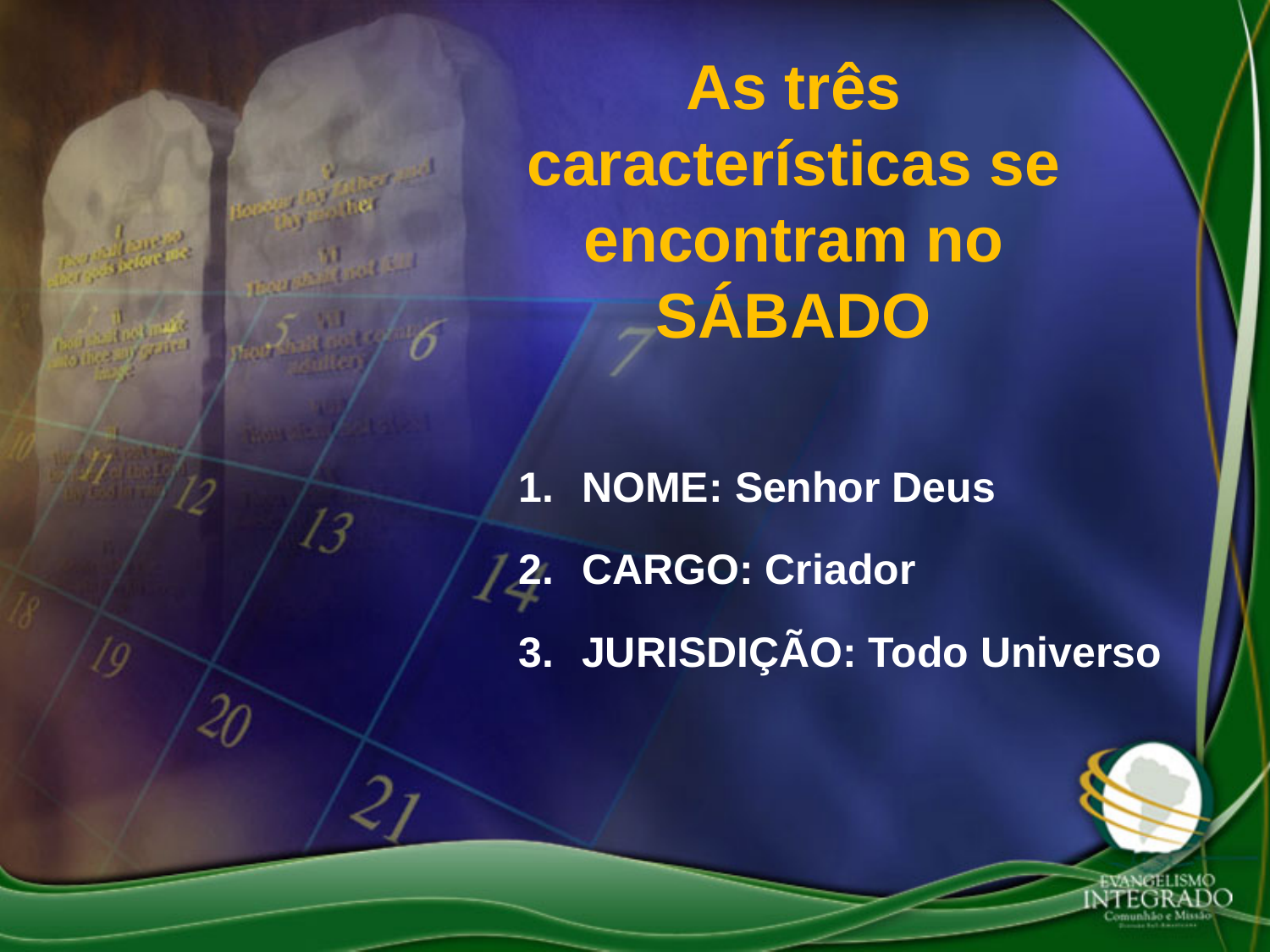

As três características se encontram no SÁBADO
NOME: Senhor Deus
CARGO: Criador
JURISDIÇÃO: Todo Universo